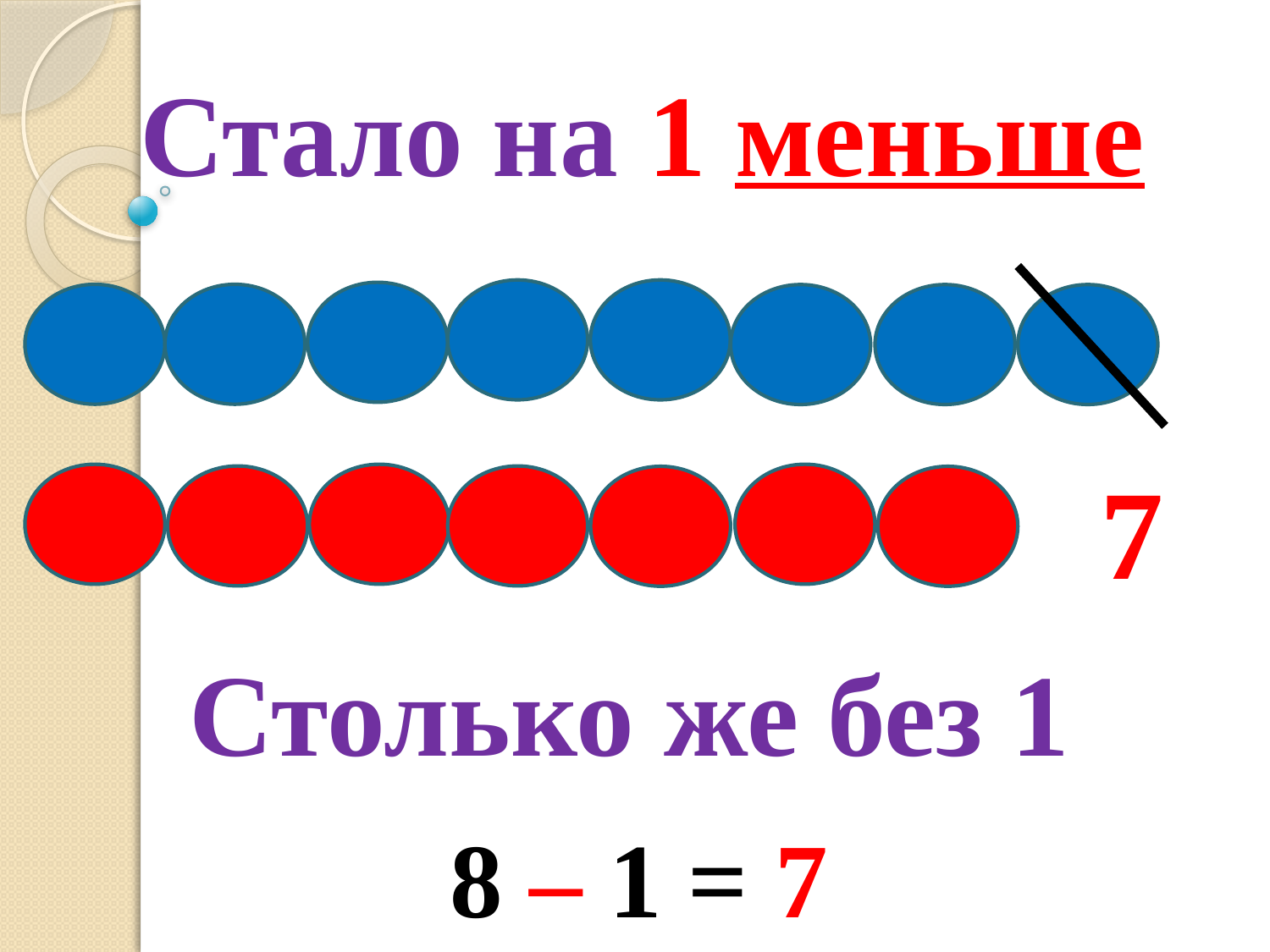

# Стало на 1 меньше

7

Столько же без 1
8 – 1 = 7